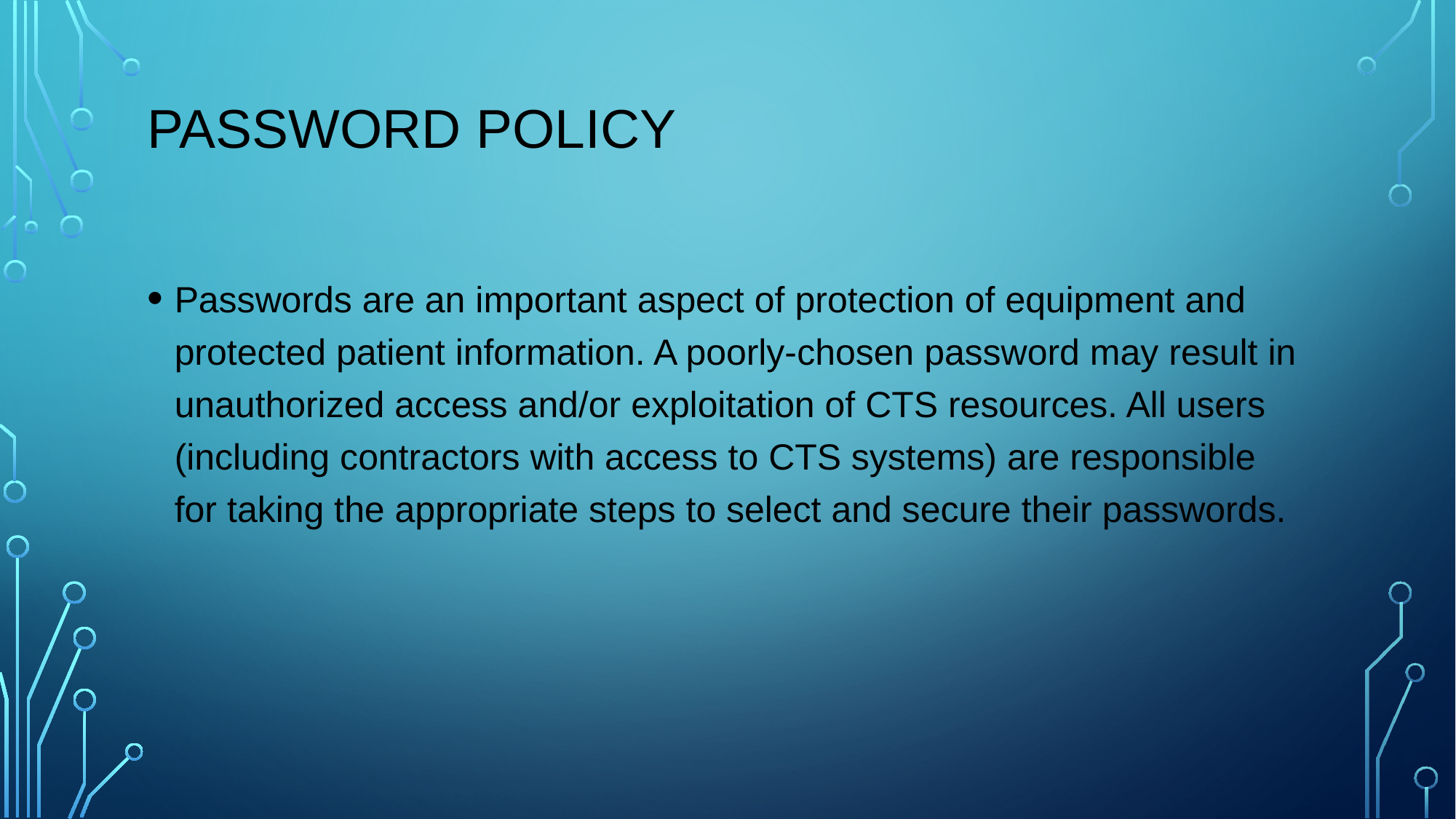

# Password Policy

Passwords are an important aspect of protection of equipment and protected patient information. A poorly-chosen password may result in unauthorized access and/or exploitation of CTS resources. All users (including contractors with access to CTS systems) are responsible for taking the appropriate steps to select and secure their passwords.